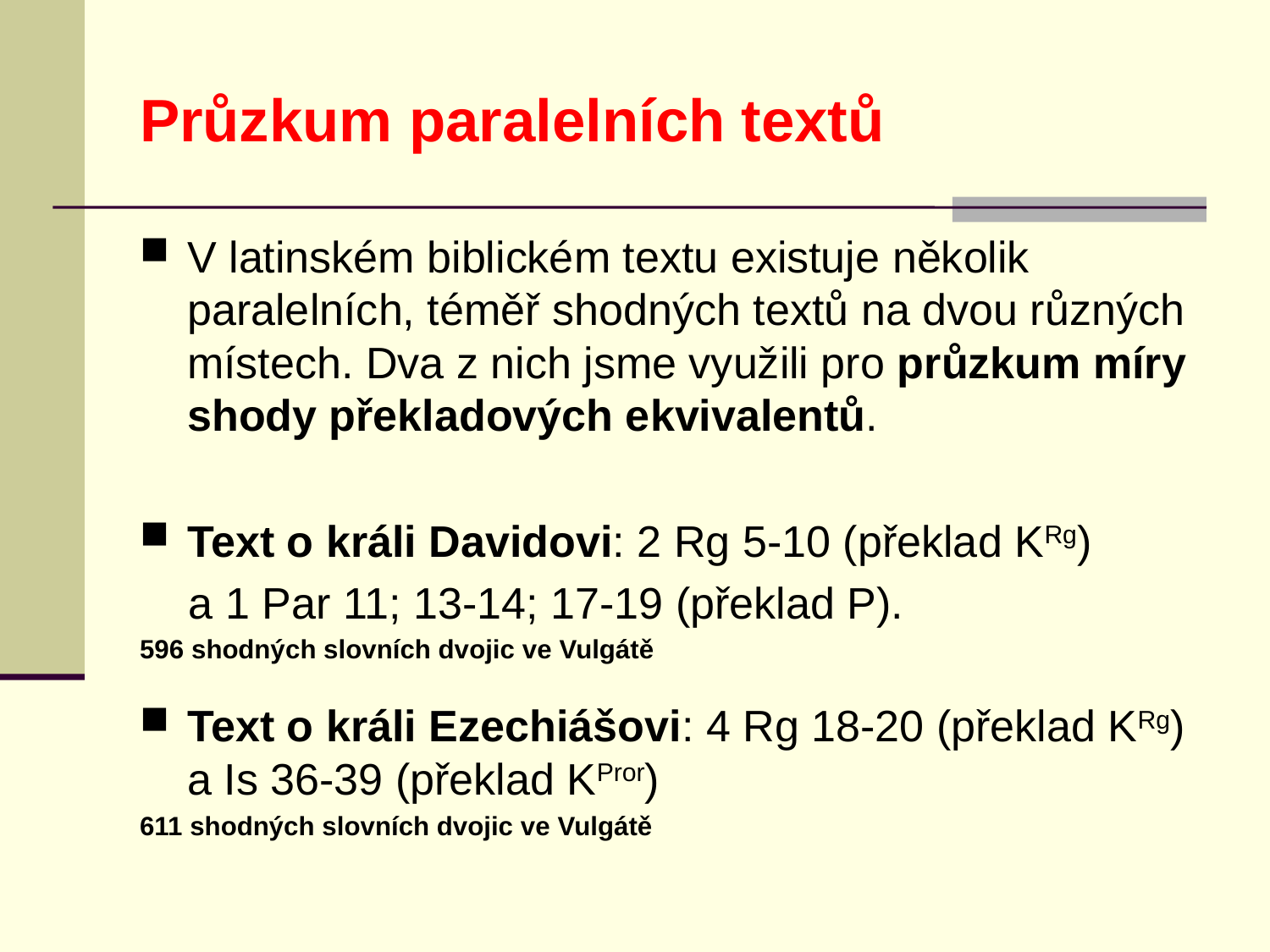

Průzkum paralelních textů
V latinském biblickém textu existuje několik paralelních, téměř shodných textů na dvou různých místech. Dva z nich jsme využili pro průzkum míry shody překladových ekvivalentů.

Text o králi Davidovi: 2 Rg 5-10 (překlad KRg)
    a 1 Par 11; 13-14; 17-19 (překlad P).
596 shodných slovních dvojic ve Vulgátě

Text o králi Ezechiášovi: 4 Rg 18-20 (překlad KRg) a Is 36-39 (překlad KPror)
611 shodných slovních dvojic ve Vulgátě